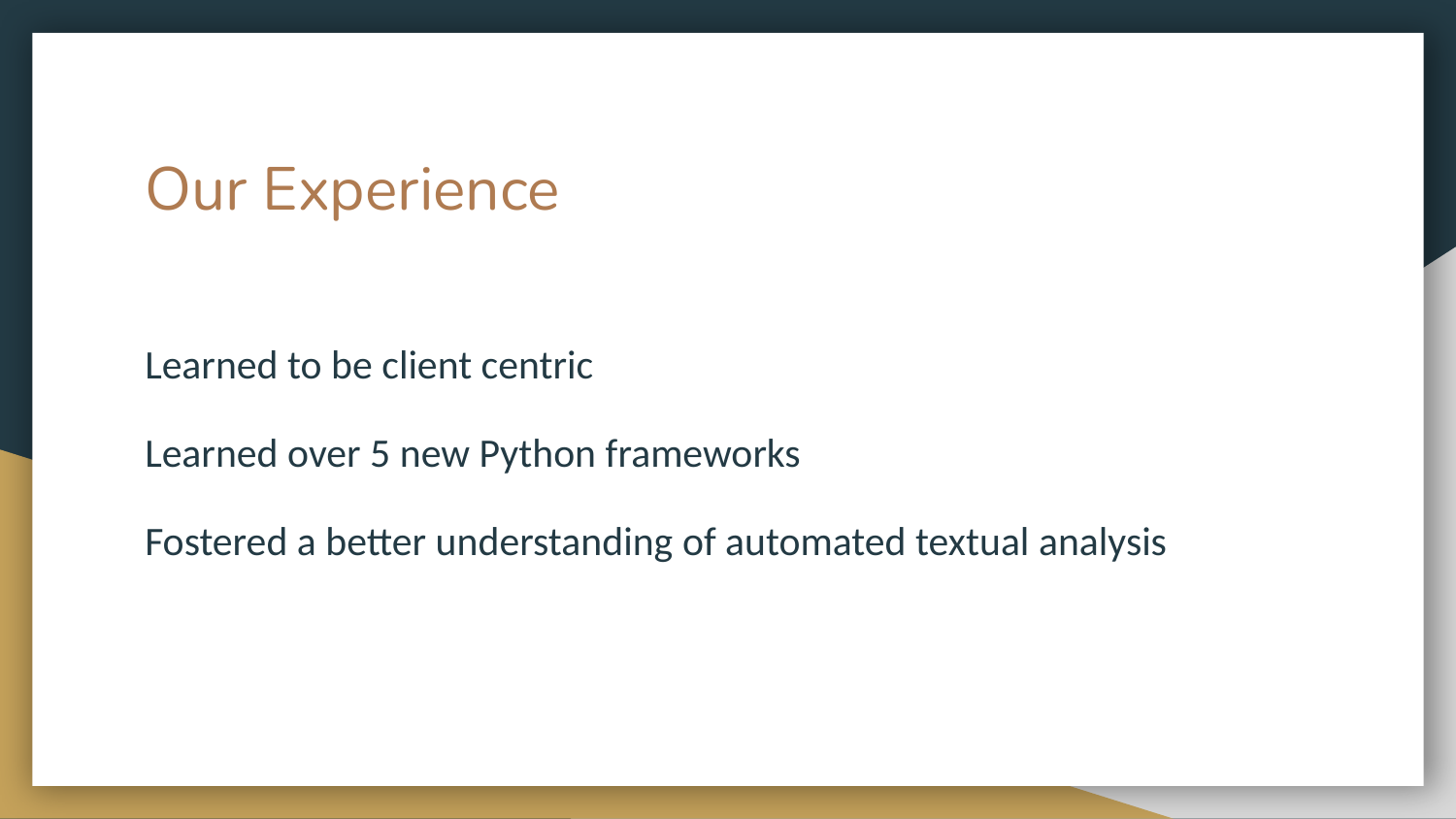

# Our Experience
Learned to be client centric
Learned over 5 new Python frameworks
Fostered a better understanding of automated textual analysis